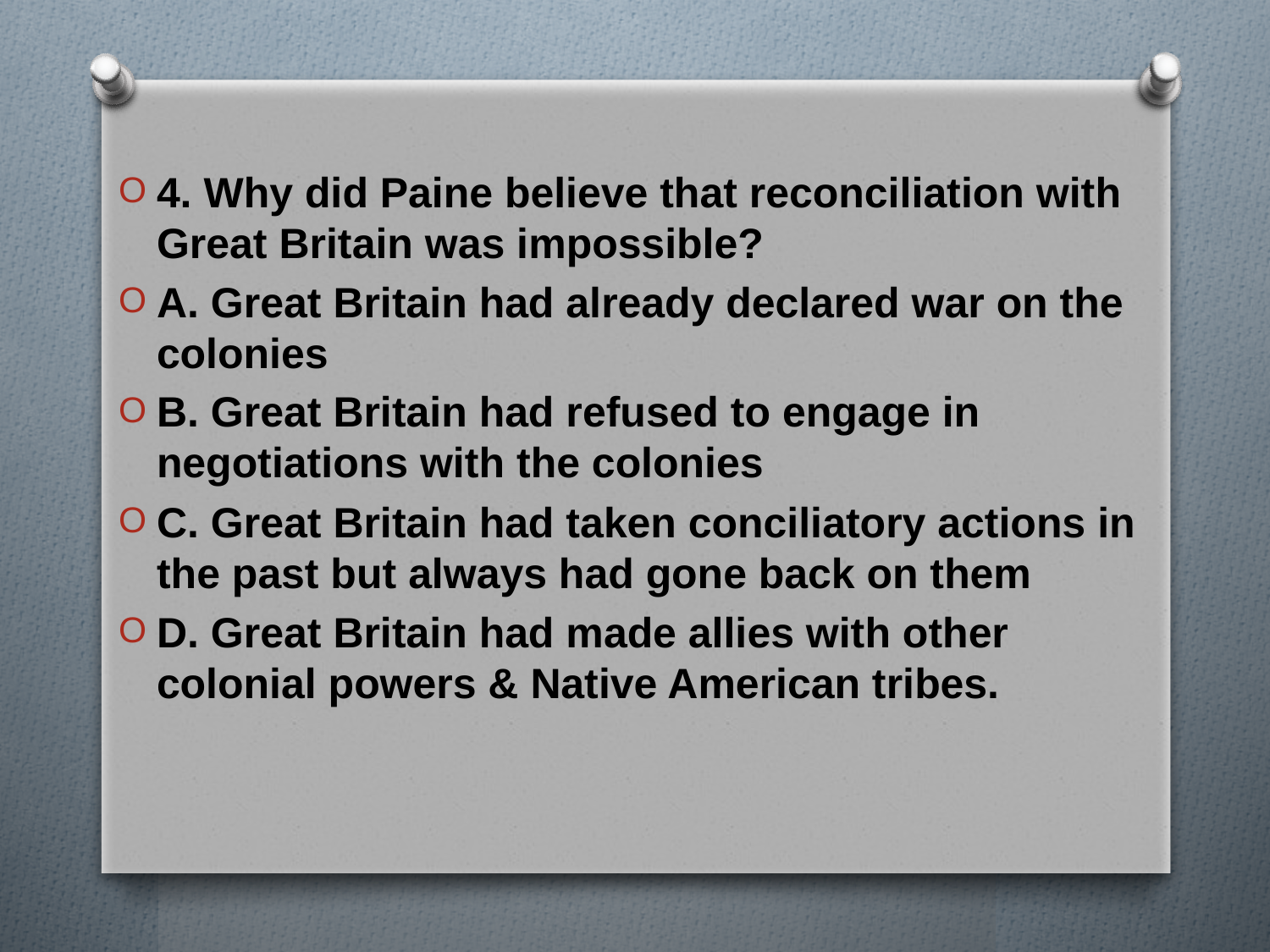

4. Why did Paine believe that reconciliation with Great Britain was impossible?
A. Great Britain had already declared war on the colonies
B. Great Britain had refused to engage in negotiations with the colonies
C. Great Britain had taken conciliatory actions in the past but always had gone back on them
D. Great Britain had made allies with other colonial powers & Native American tribes.